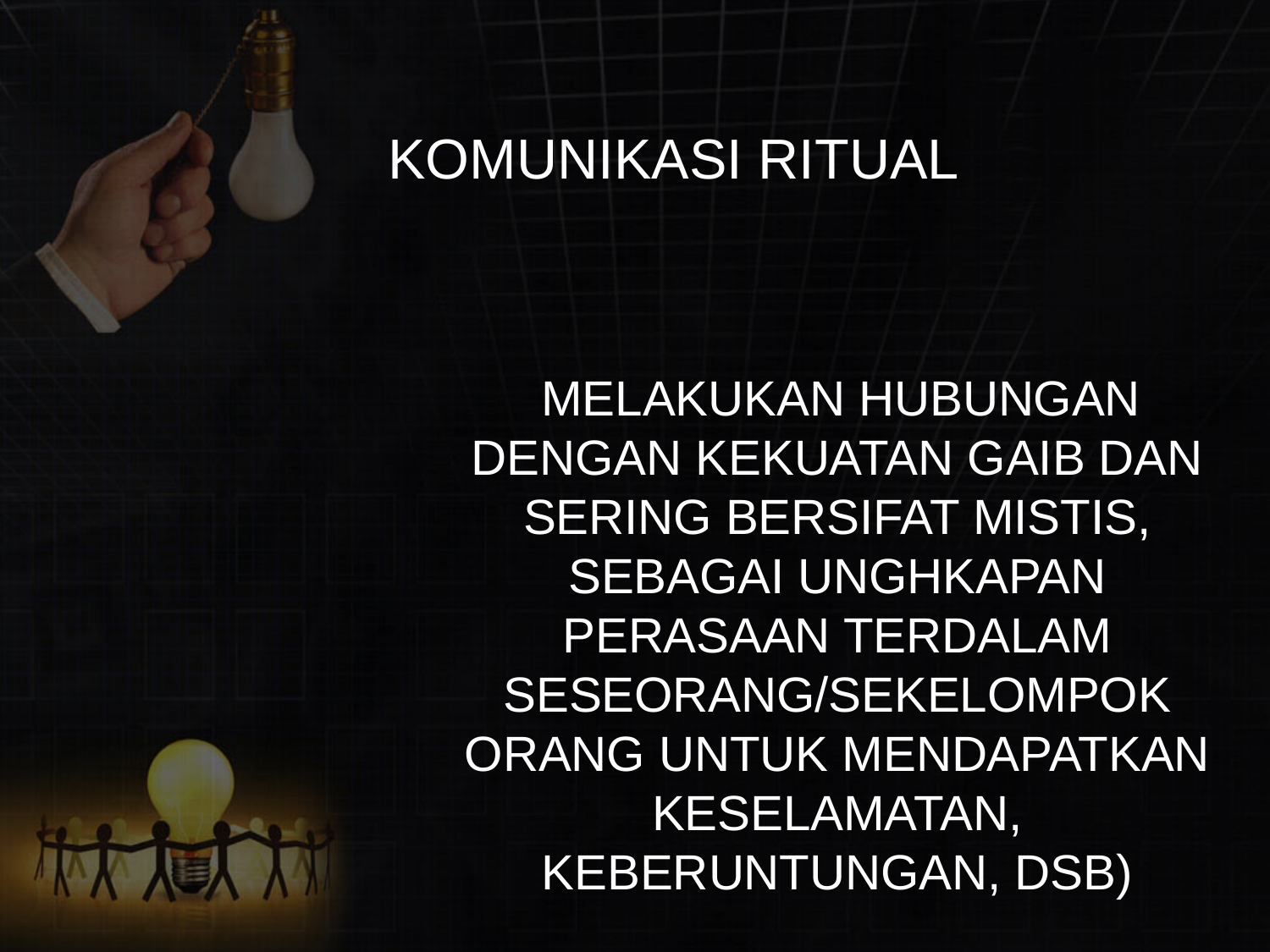

# KOMUNIKASI RITUAL

    MELAKUKAN HUBUNGAN DENGAN KEKUATAN GAIB DAN SERING BERSIFAT MISTIS, SEBAGAI UNGHKAPAN PERASAAN TERDALAM SESEORANG/SEKELOMPOK ORANG UNTUK MENDAPATKAN KESELAMATAN, KEBERUNTUNGAN, DSB)